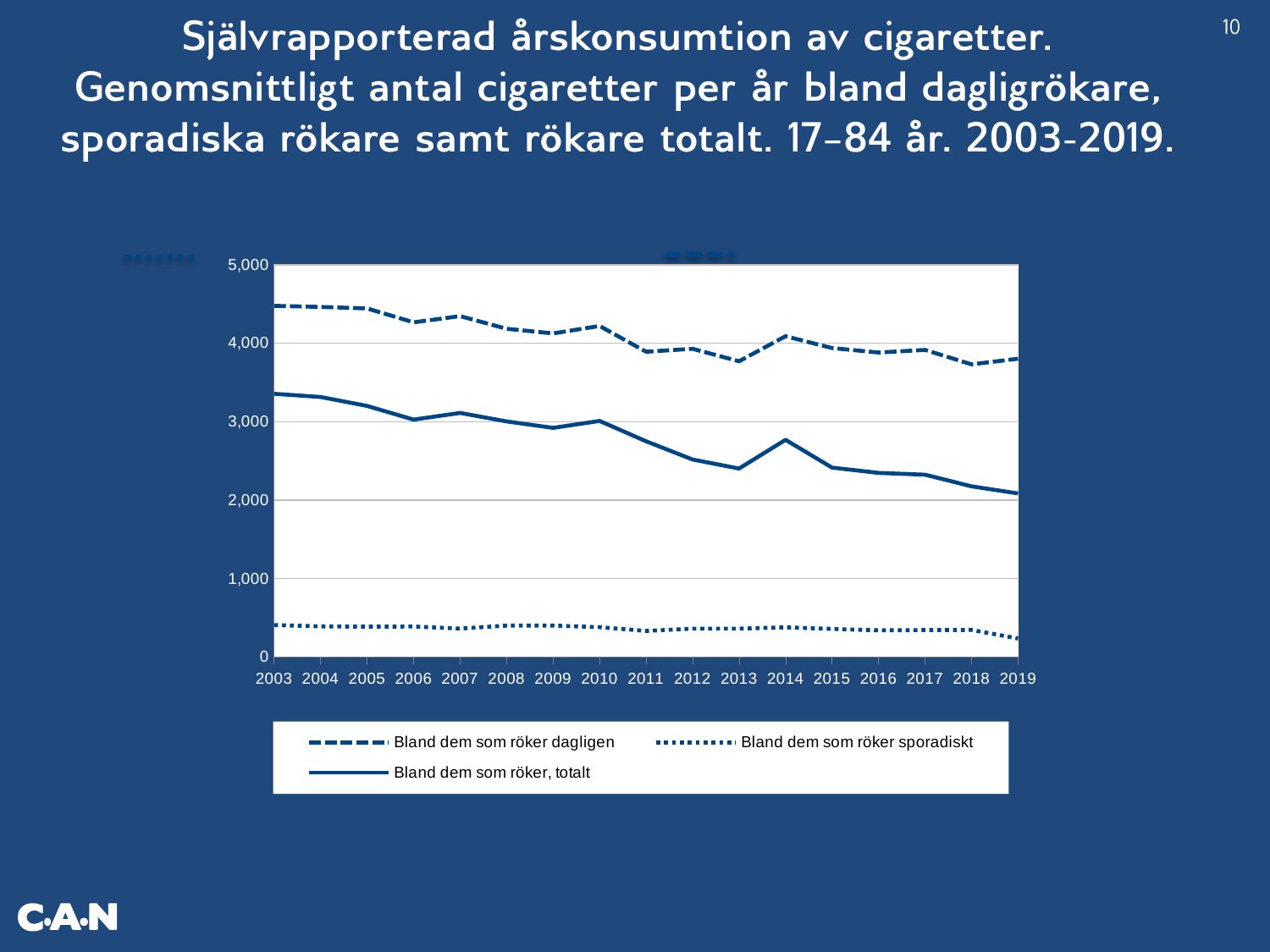

10
Självrapporterad årskonsumtion av cigaretter. Genomsnittligt antal cigaretter per år bland dagligrökare, sporadiska rökare samt rökare totalt. 17–84 år. 2003-2019.

[unsupported chart]